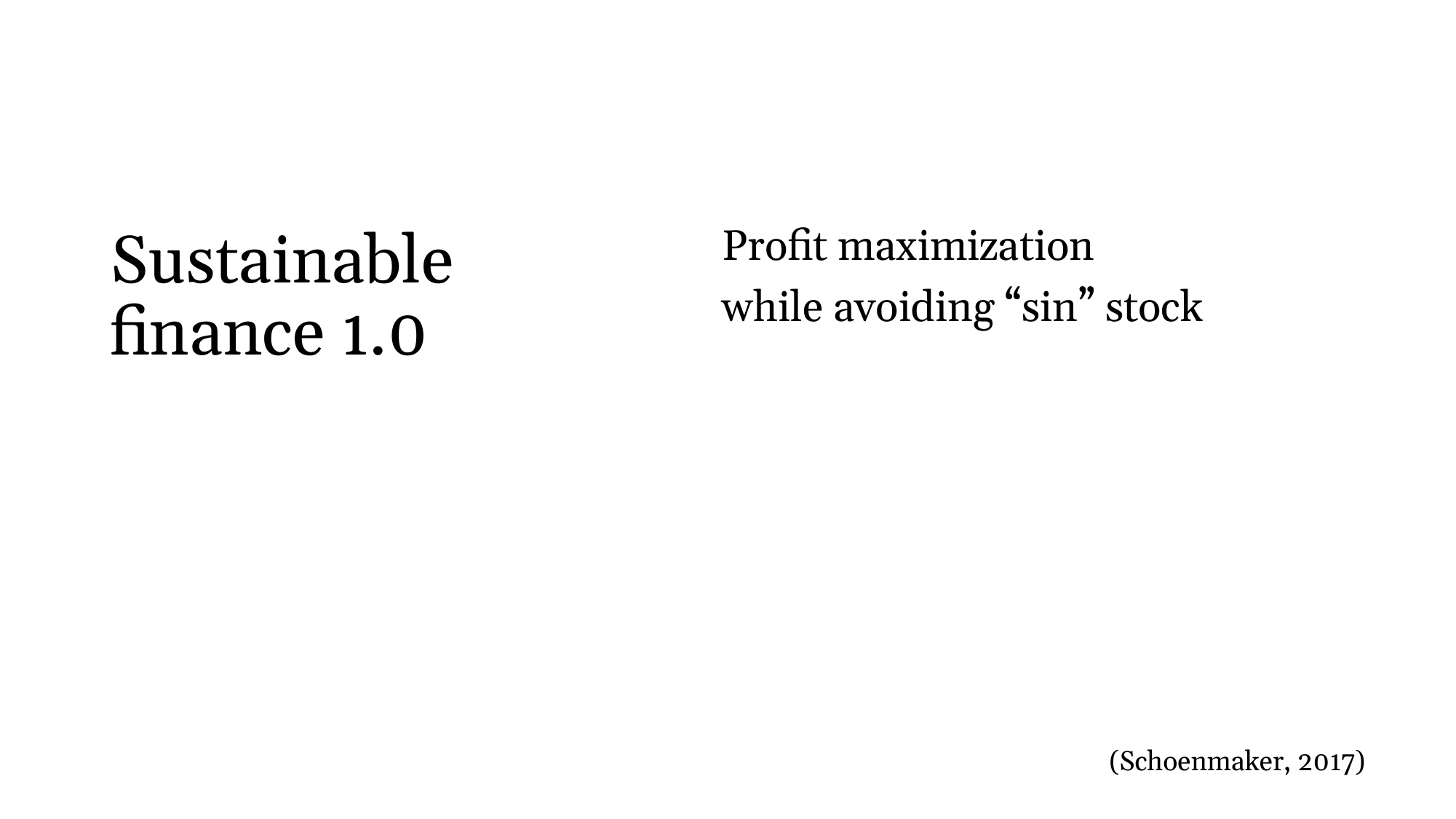

# Sustainable finance 1.0
Profit maximization
while avoiding “sin” stock
(Schoenmaker, 2017)